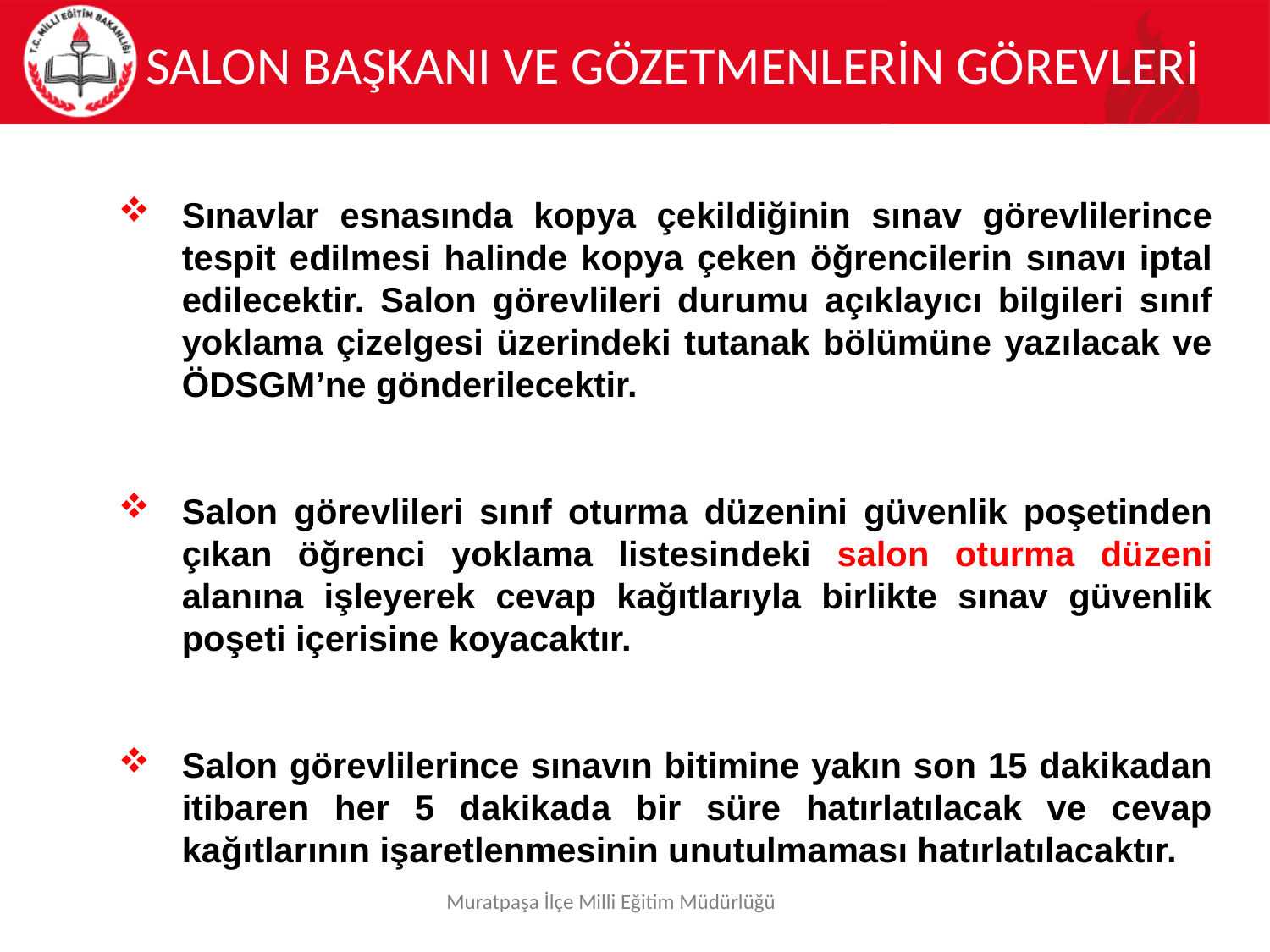

SALON BAŞKANI VE GÖZETMENLERİN GÖREVLERİ

Sınavlar esnasında kopya çekildiğinin sınav görevlilerince tespit edilmesi halinde kopya çeken öğrencilerin sınavı iptal edilecektir. Salon görevlileri durumu açıklayıcı bilgileri sınıf yoklama çizelgesi üzerindeki tutanak bölümüne yazılacak ve ÖDSGM’ne gönderilecektir.

Salon görevlileri sınıf oturma düzenini güvenlik poşetinden çıkan öğrenci yoklama listesindeki salon oturma düzeni alanına işleyerek cevap kağıtlarıyla birlikte sınav güvenlik poşeti içerisine koyacaktır.

Salon görevlilerince sınavın bitimine yakın son 15 dakikadan itibaren her 5 dakikada bir süre hatırlatılacak ve cevap kağıtlarının işaretlenmesinin unutulmaması hatırlatılacaktır.
Muratpaşa İlçe Milli Eğitim Müdürlüğü